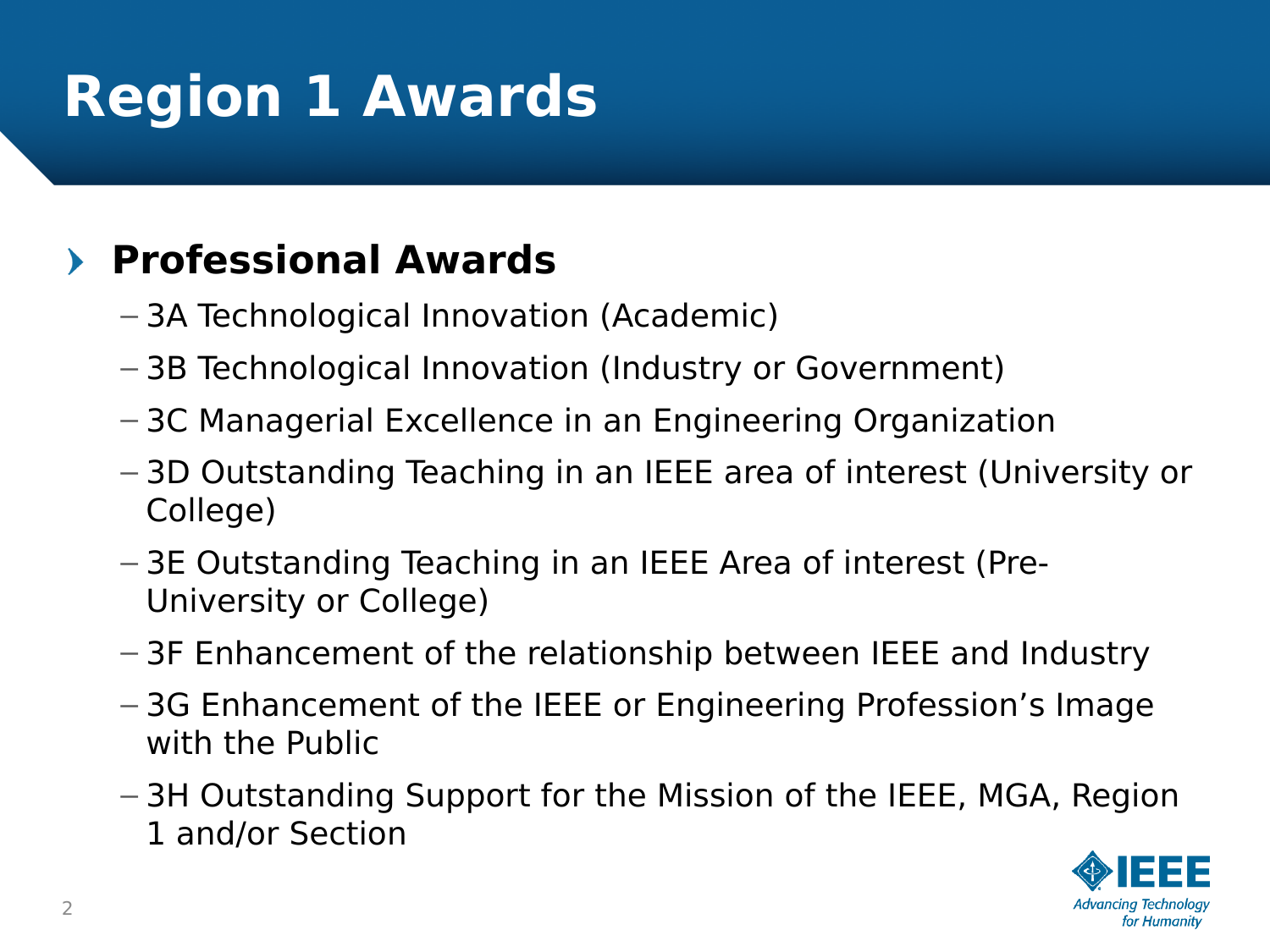

# Region 1 Awards
Professional Awards
3A Technological Innovation (Academic)
3B Technological Innovation (Industry or Government)
3C Managerial Excellence in an Engineering Organization
3D Outstanding Teaching in an IEEE area of interest (University or College)
3E Outstanding Teaching in an IEEE Area of interest (Pre-University or College)
3F Enhancement of the relationship between IEEE and Industry
3G Enhancement of the IEEE or Engineering Profession’s Image with the Public
3H Outstanding Support for the Mission of the IEEE, MGA, Region 1 and/or Section
2